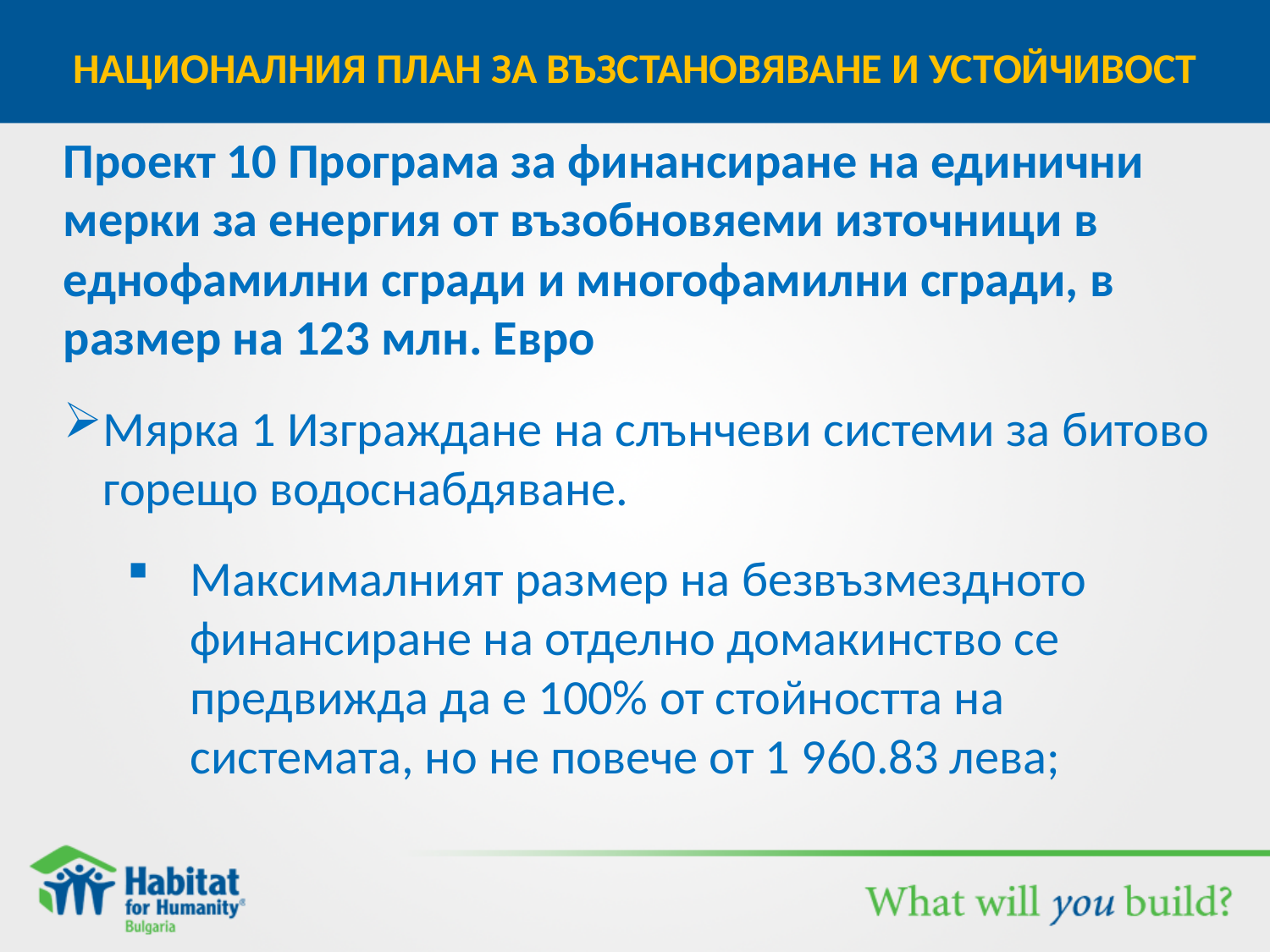

# НАЦИОНАЛНИЯ ПЛАН ЗА ВЪЗСТАНОВЯВАНЕ И УСТОЙЧИВОСТ
Проект 10 Програма за финансиране на единични мерки за енергия от възобновяеми източници в еднофамилни сгради и многофамилни сгради, в размер на 123 млн. Евро
Мярка 1 Изграждане на слънчеви системи за битово горещо водоснабдяване.
Максималният размер на безвъзмездното финансиране на отделно домакинство се предвижда да е 100% от стойността на системата, но не повече от 1 960.83 лева;